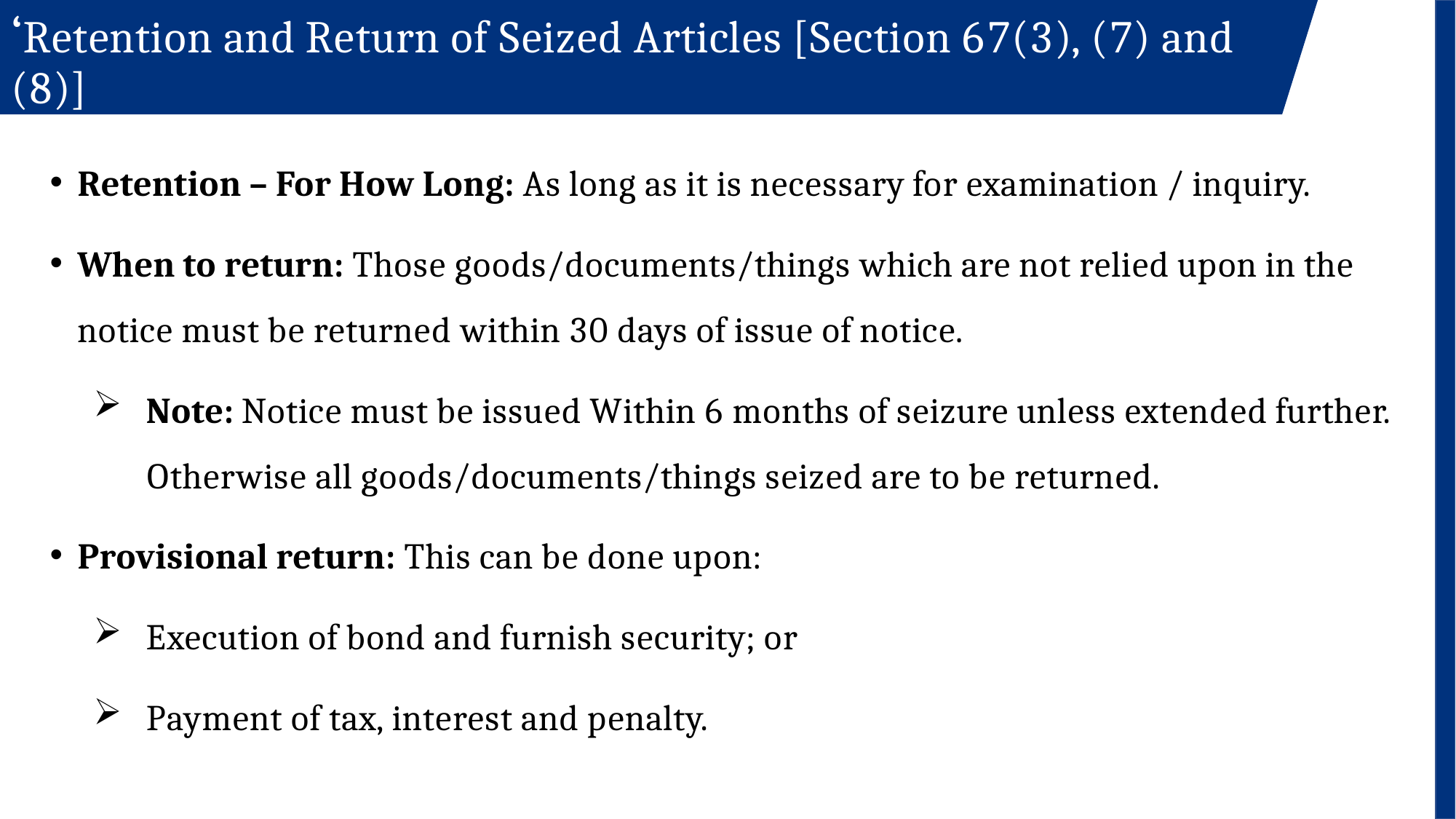

‘Retention and Return of Seized Articles [Section 67(3), (7) and (8)]
Retention – For How Long: As long as it is necessary for examination / inquiry.
When to return: Those goods/documents/things which are not relied upon in the notice must be returned within 30 days of issue of notice.
Note: Notice must be issued Within 6 months of seizure unless extended further. Otherwise all goods/documents/things seized are to be returned.
Provisional return: This can be done upon:
Execution of bond and furnish security; or
Payment of tax, interest and penalty.